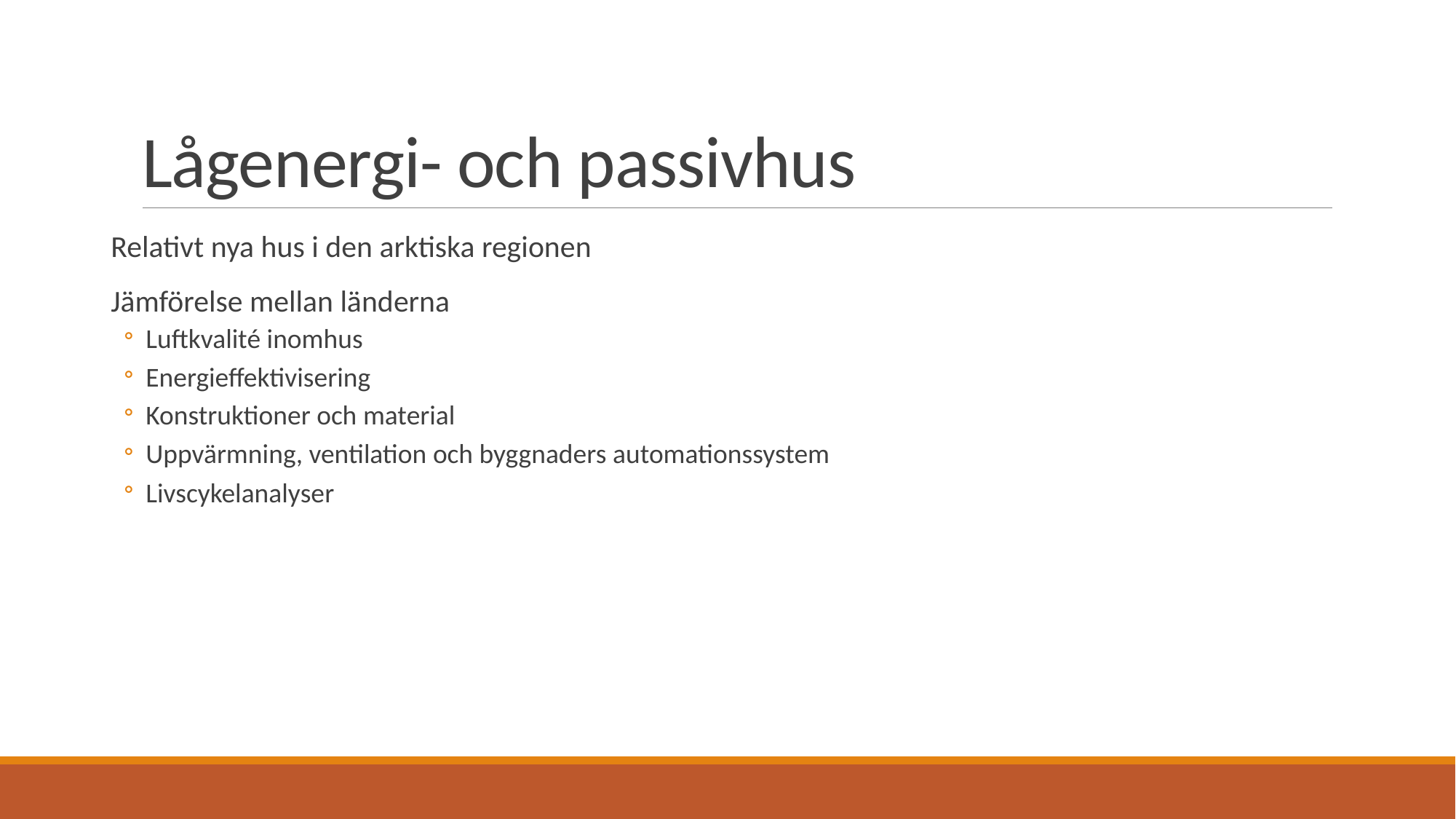

# Lågenergi- och passivhus
Relativt nya hus i den arktiska regionen
Jämförelse mellan länderna
Luftkvalité inomhus
Energieffektivisering
Konstruktioner och material
Uppvärmning, ventilation och byggnaders automationssystem
Livscykelanalyser